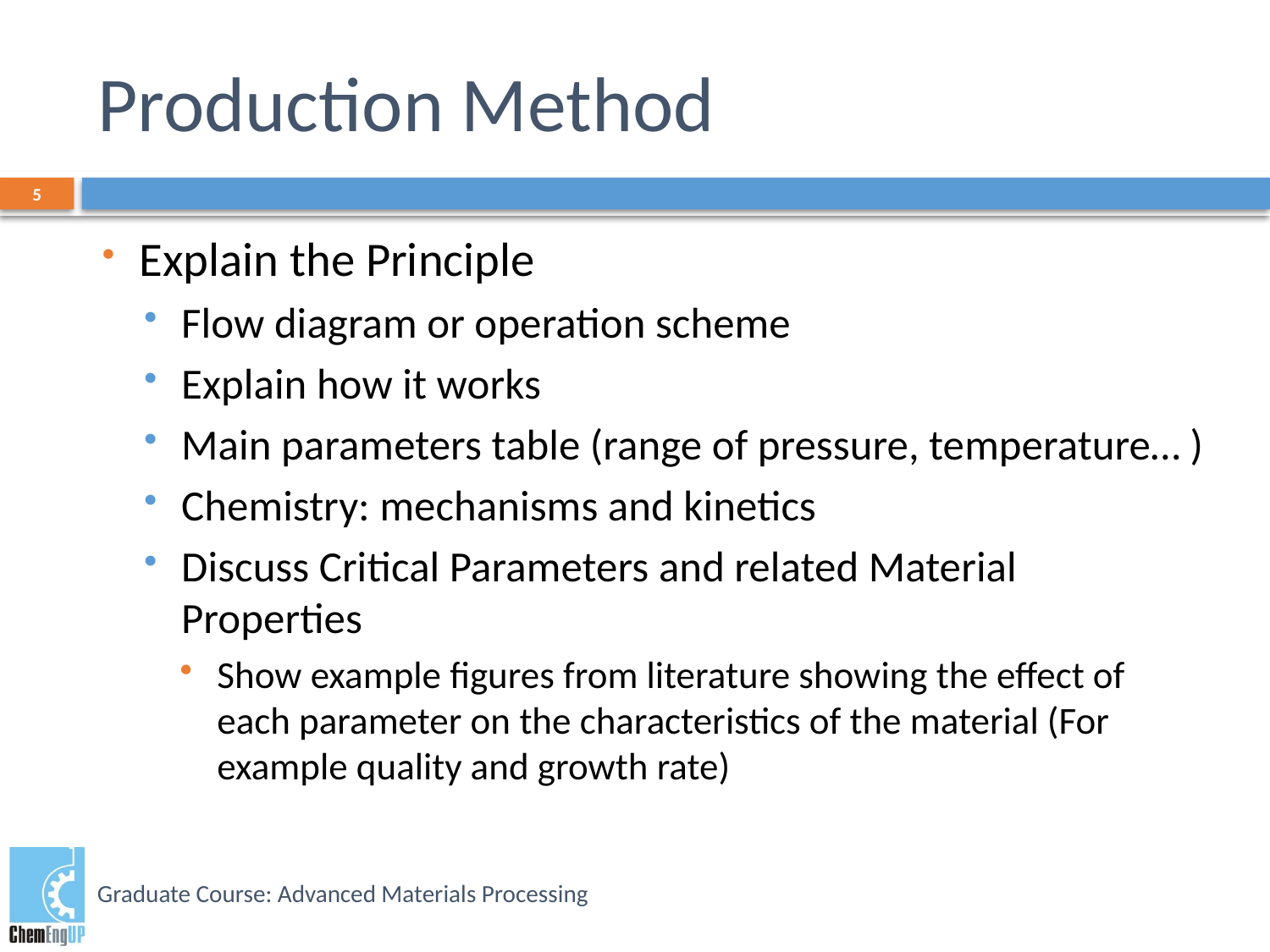

# Production Method
5
Explain the Principle
Flow diagram or operation scheme
Explain how it works
Main parameters table (range of pressure, temperature… )
Chemistry: mechanisms and kinetics
Discuss Critical Parameters and related Material Properties
Show example figures from literature showing the effect of each parameter on the characteristics of the material (For example quality and growth rate)
Graduate Course: Advanced Materials Processing